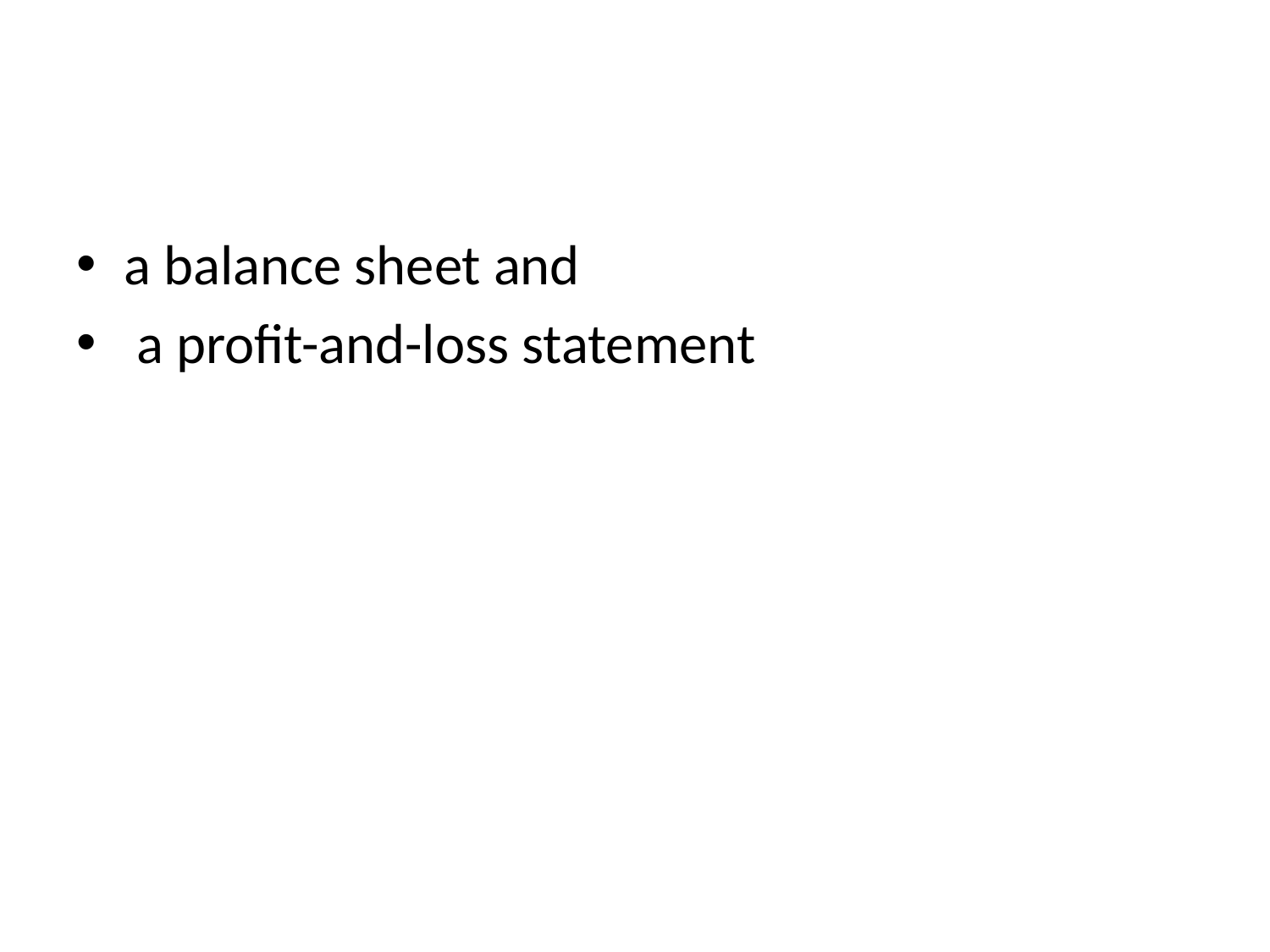

#
a balance sheet and
 a profit-and-loss statement